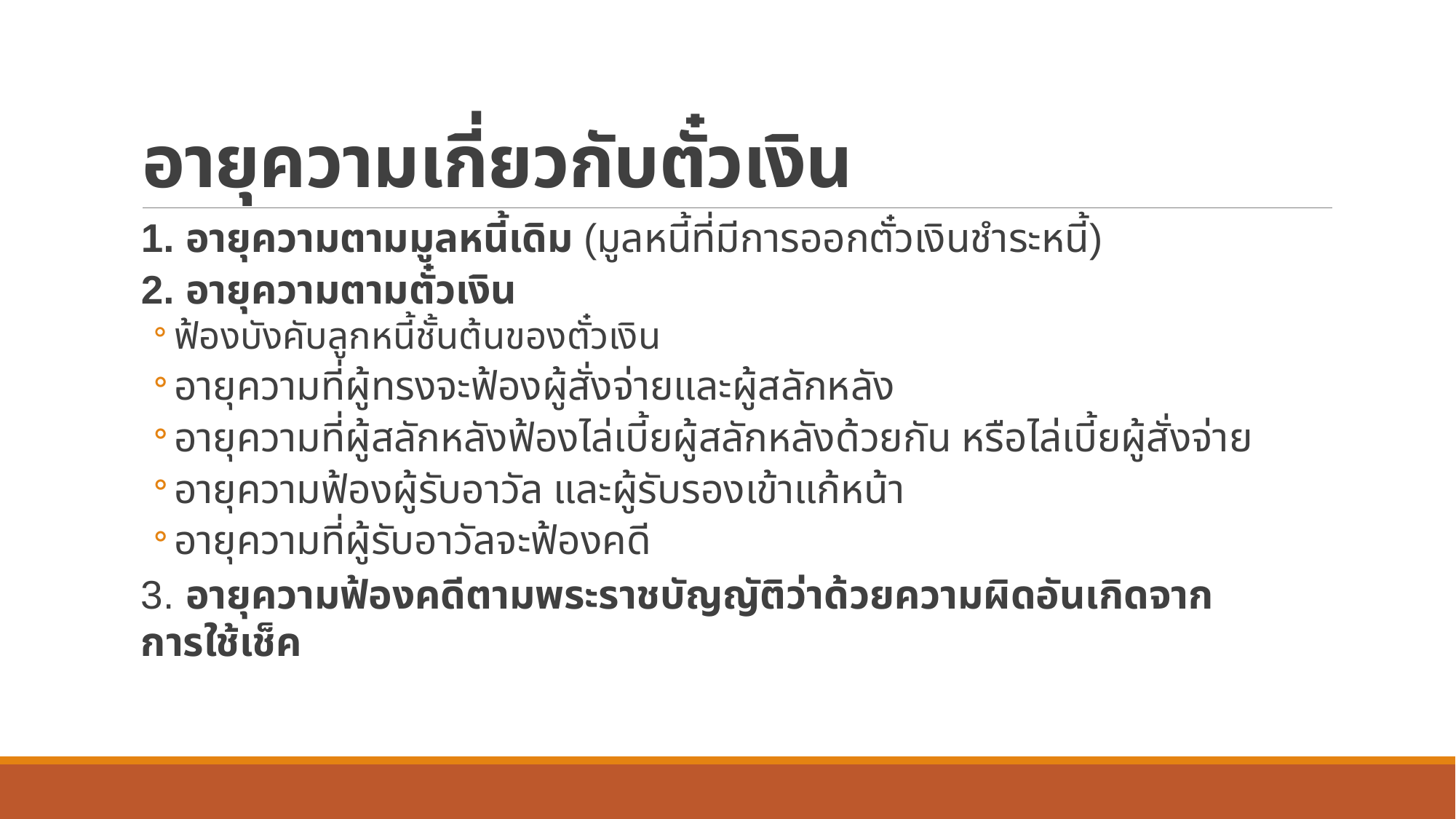

# อายุความเกี่ยวกับตั๋วเงิน
1. อายุความตามมูลหนี้เดิม (มูลหนี้ที่มีการออกตั๋วเงินชำระหนี้)
2. อายุความตามตั๋วเงิน
ฟ้องบังคับลูกหนี้ชั้นต้นของตั๋วเงิน
อายุความที่ผู้ทรงจะฟ้องผู้สั่งจ่ายและผู้สลักหลัง
อายุความที่ผู้สลักหลังฟ้องไล่เบี้ยผู้สลักหลังด้วยกัน หรือไล่เบี้ยผู้สั่งจ่าย
อายุความฟ้องผู้รับอาวัล และผู้รับรองเข้าแก้หน้า
อายุความที่ผู้รับอาวัลจะฟ้องคดี
3. อายุความฟ้องคดีตามพระราชบัญญัติว่าด้วยความผิดอันเกิดจากการใช้เช็ค